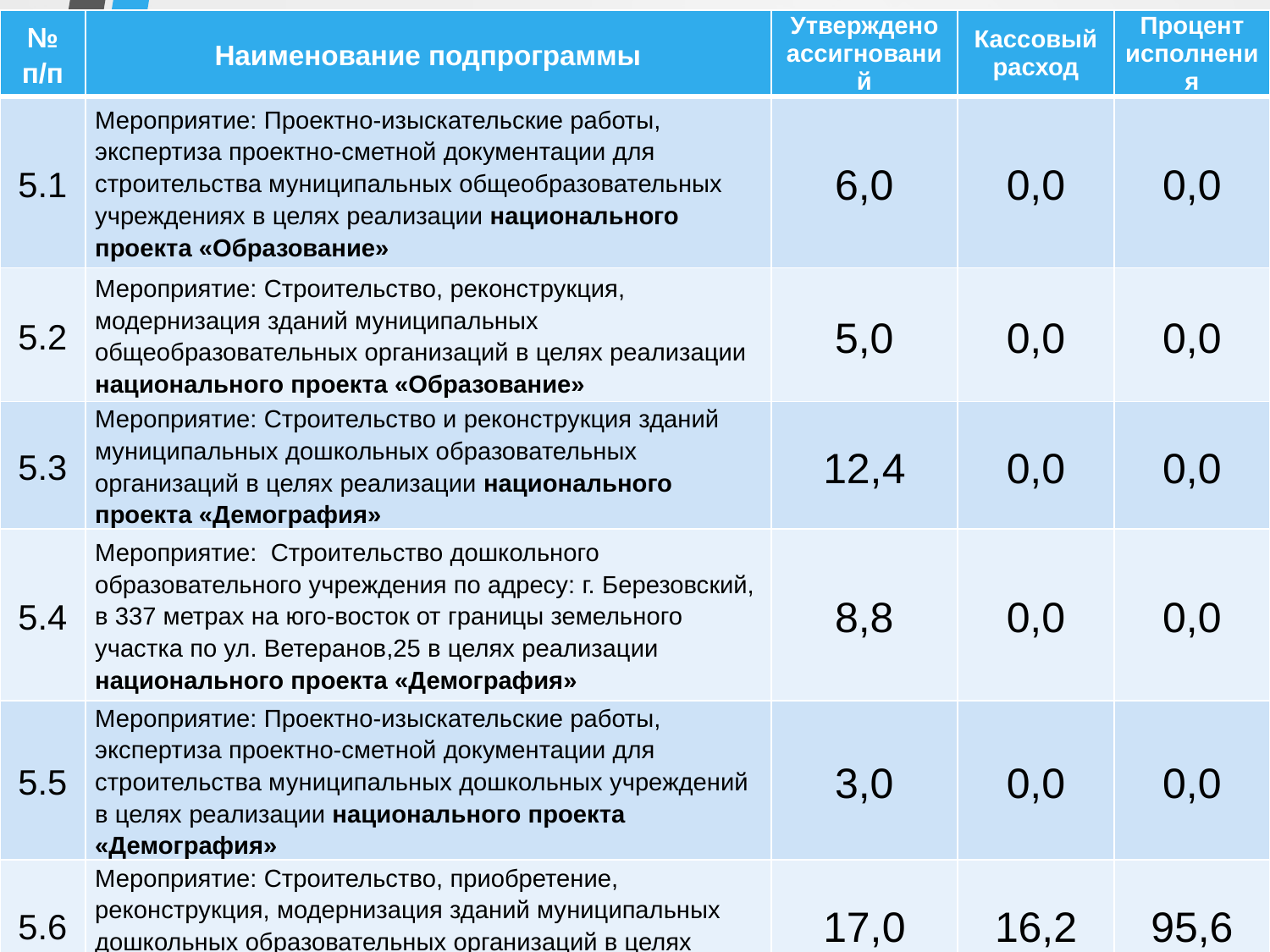

| № п/п | Наименование подпрограммы | Утверждено ассигнований | Кассовый расход | Процент исполнения |
| --- | --- | --- | --- | --- |
| 5.1 | Мероприятие: Проектно-изыскательские работы, экспертиза проектно-сметной документации для строительства муниципальных общеобразовательных учреждениях в целях реализации национального проекта «Образование» | 6,0 | 0,0 | 0,0 |
| 5.2 | Мероприятие: Строительство, реконструкция, модернизация зданий муниципальных общеобразовательных организаций в целях реализации национального проекта «Образование» | 5,0 | 0,0 | 0,0 |
| 5.3 | Мероприятие: Строительство и реконструкция зданий муниципальных дошкольных образовательных организаций в целях реализации национального проекта «Демография» | 12,4 | 0,0 | 0,0 |
| 5.4 | Мероприятие: Строительство дошкольного образовательного учреждения по адресу: г. Березовский, в 337 метрах на юго-восток от границы земельного участка по ул. Ветеранов,25 в целях реализации национального проекта «Демография» | 8,8 | 0,0 | 0,0 |
| 5.5 | Мероприятие: Проектно-изыскательские работы, экспертиза проектно-сметной документации для строительства муниципальных дошкольных учреждений в целях реализации национального проекта «Демография» | 3,0 | 0,0 | 0,0 |
| 5.6 | Мероприятие: Строительство, приобретение, реконструкция, модернизация зданий муниципальных дошкольных образовательных организаций в целях реализации национального проекта «Демография» | 17,0 | 16,2 | 95,6 |